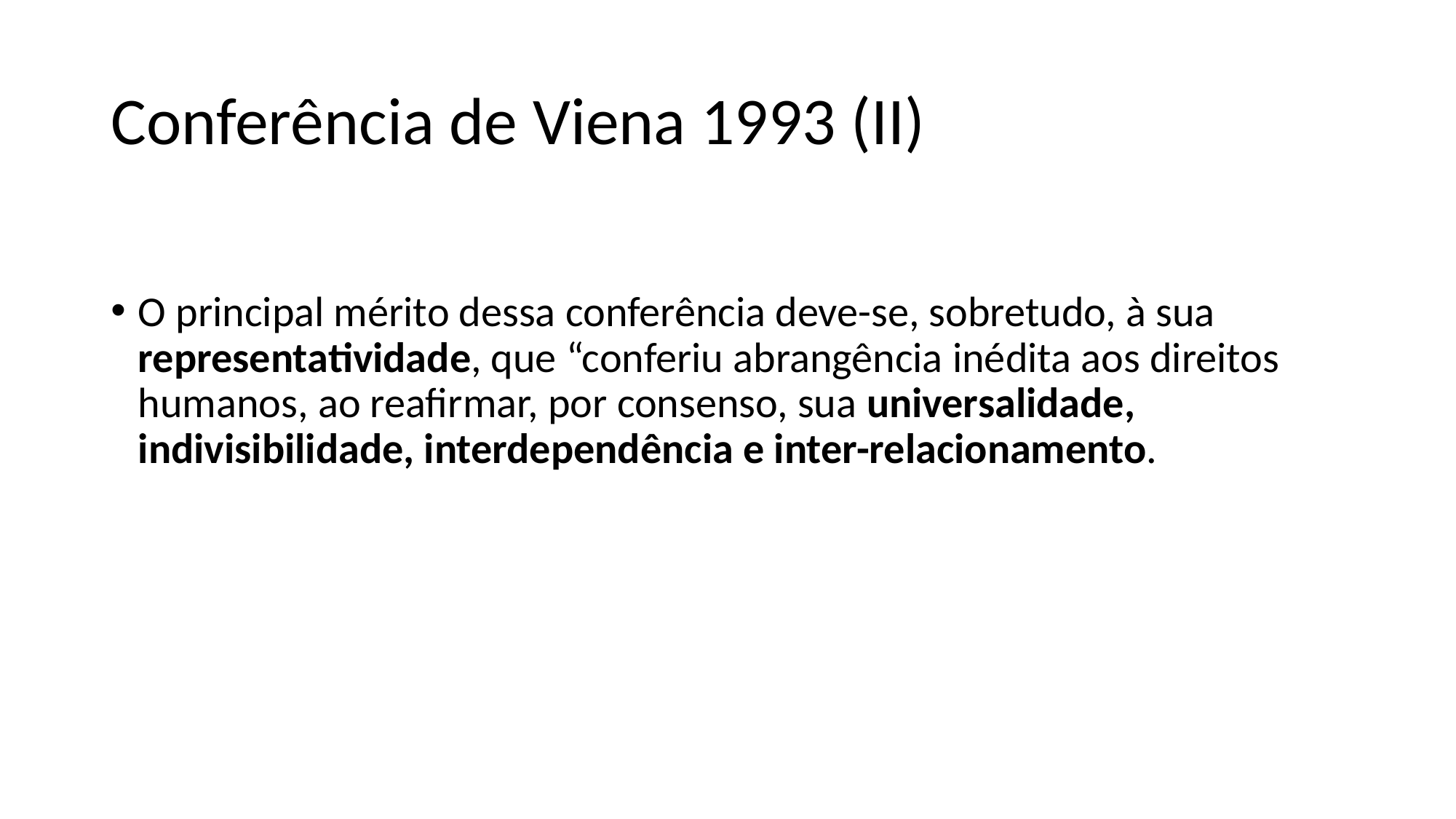

# Conferência de Viena 1993 (II)

O principal mérito dessa conferência deve-se, sobretudo, à sua representatividade, que “conferiu abrangência inédita aos direitos humanos, ao reafirmar, por consenso, sua universalidade, indivisibilidade, interdependência e inter-relacionamento.